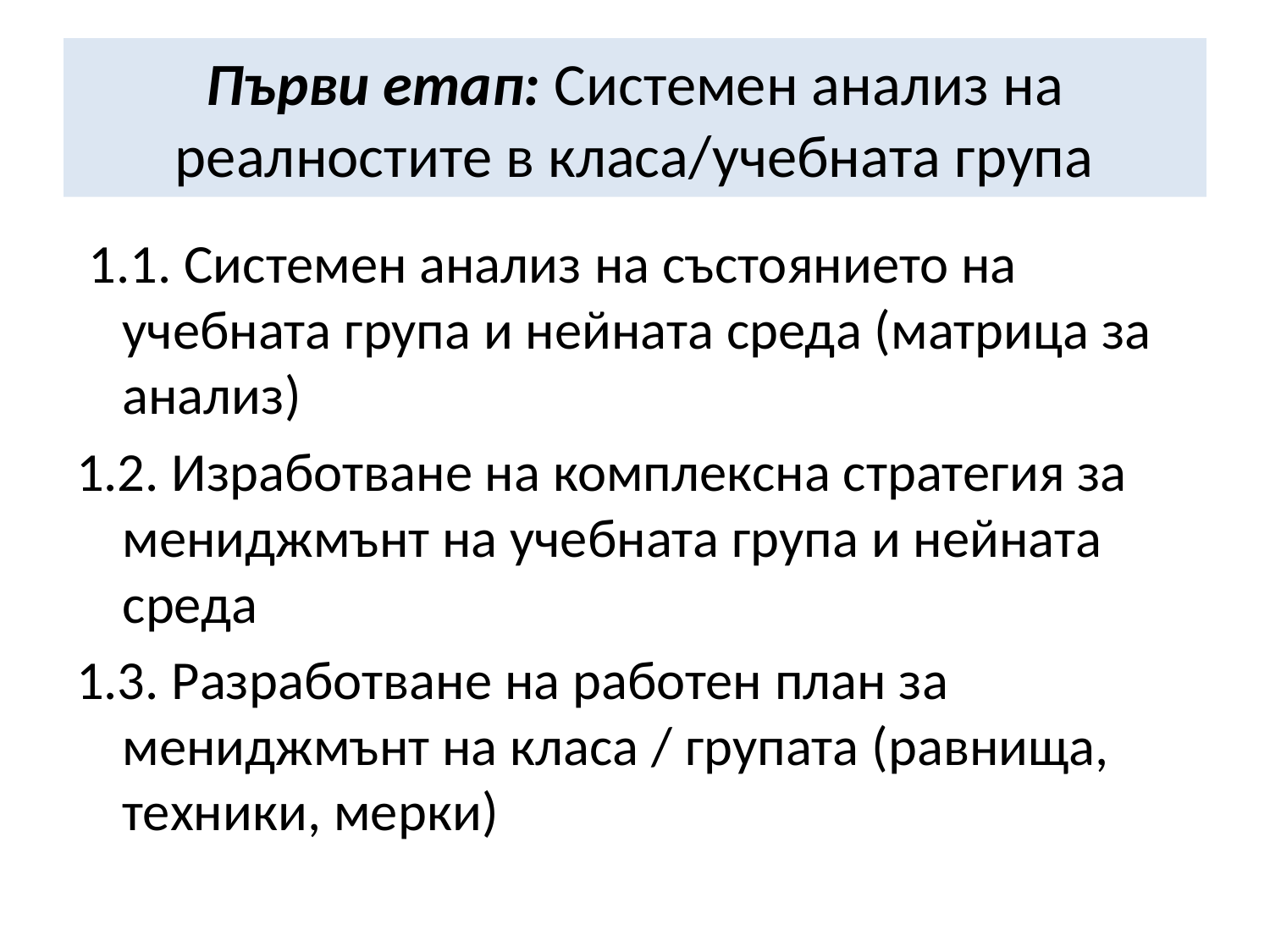

# Първи етап: Системен анализ на реалностите в класа/учебната група
 1.1. Системен анализ на състоянието на учебната група и нейната среда (матрица за анализ)
1.2. Изработване на комплексна стратегия за мениджмънт на учебната група и нейната среда
1.3. Разработване на работен план за мениджмънт на класа / групата (равнища, техники, мерки)